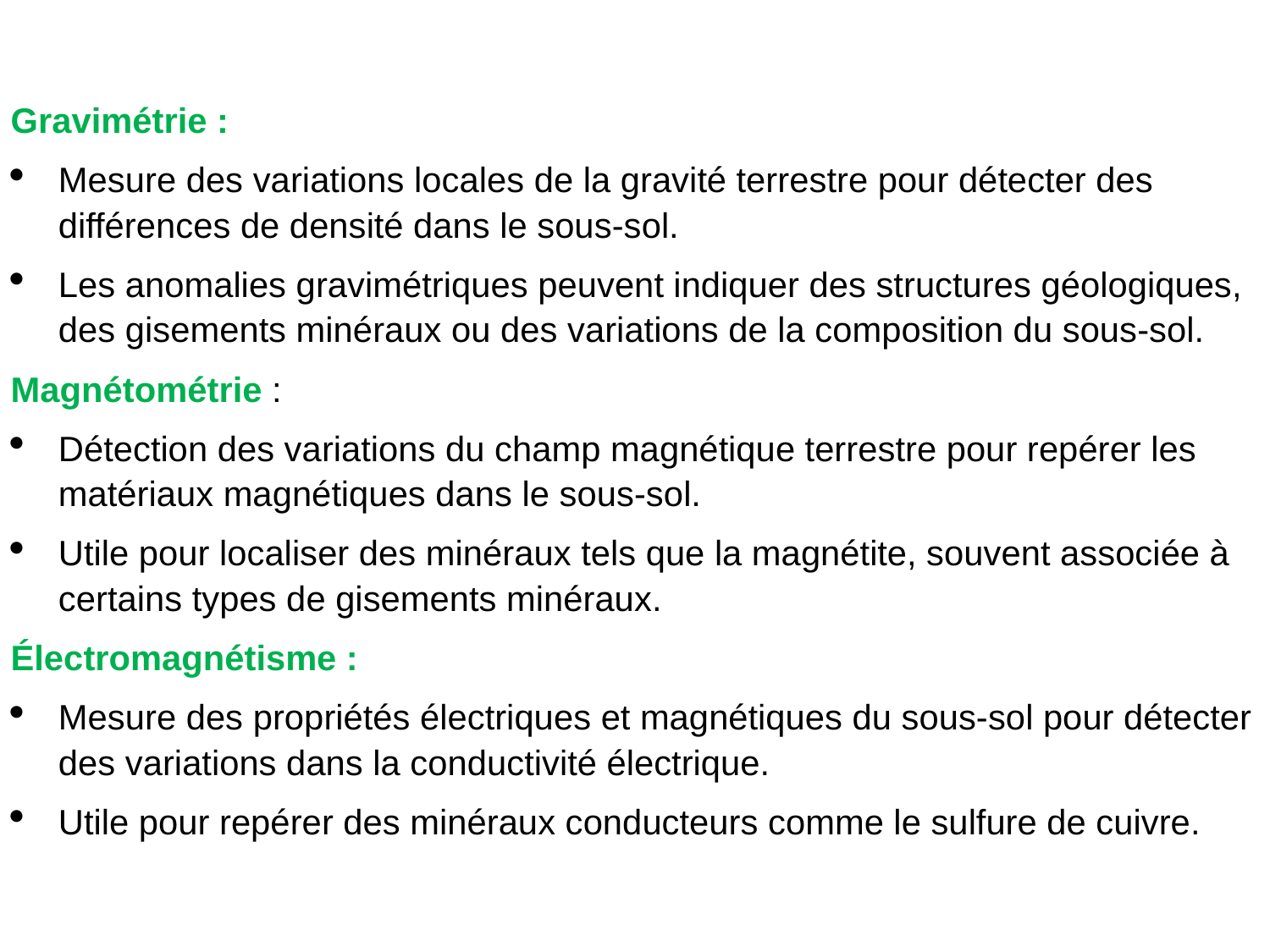

#
Gravimétrie :
Mesure des variations locales de la gravité terrestre pour détecter des différences de densité dans le sous-sol.
Les anomalies gravimétriques peuvent indiquer des structures géologiques, des gisements minéraux ou des variations de la composition du sous-sol.
Magnétométrie :
Détection des variations du champ magnétique terrestre pour repérer les matériaux magnétiques dans le sous-sol.
Utile pour localiser des minéraux tels que la magnétite, souvent associée à certains types de gisements minéraux.
Électromagnétisme :
Mesure des propriétés électriques et magnétiques du sous-sol pour détecter des variations dans la conductivité électrique.
Utile pour repérer des minéraux conducteurs comme le sulfure de cuivre.